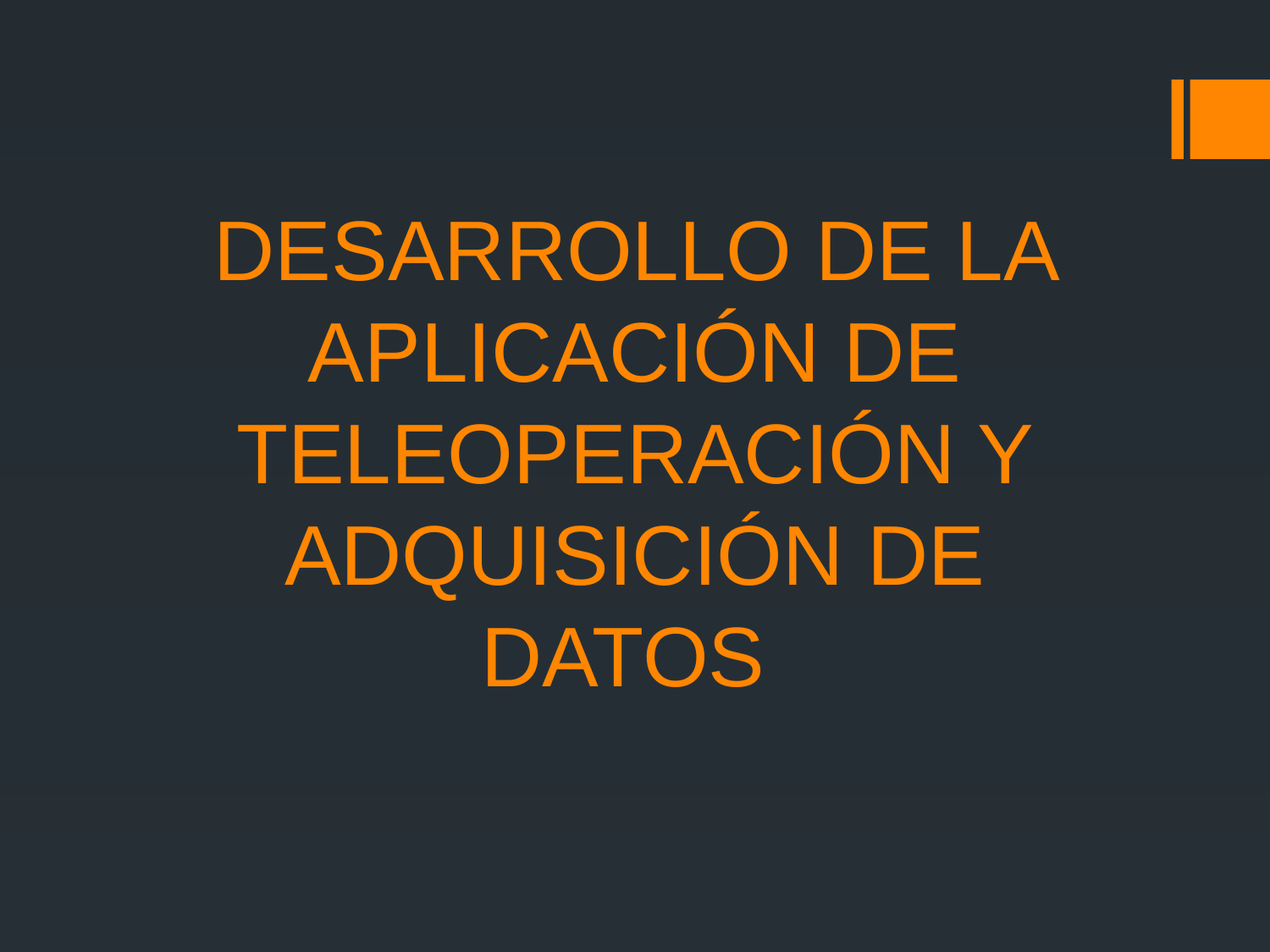

# DESARROLLO DE LA APLICACIÓN DE TELEOPERACIÓN Y ADQUISICIÓN DE DATOS